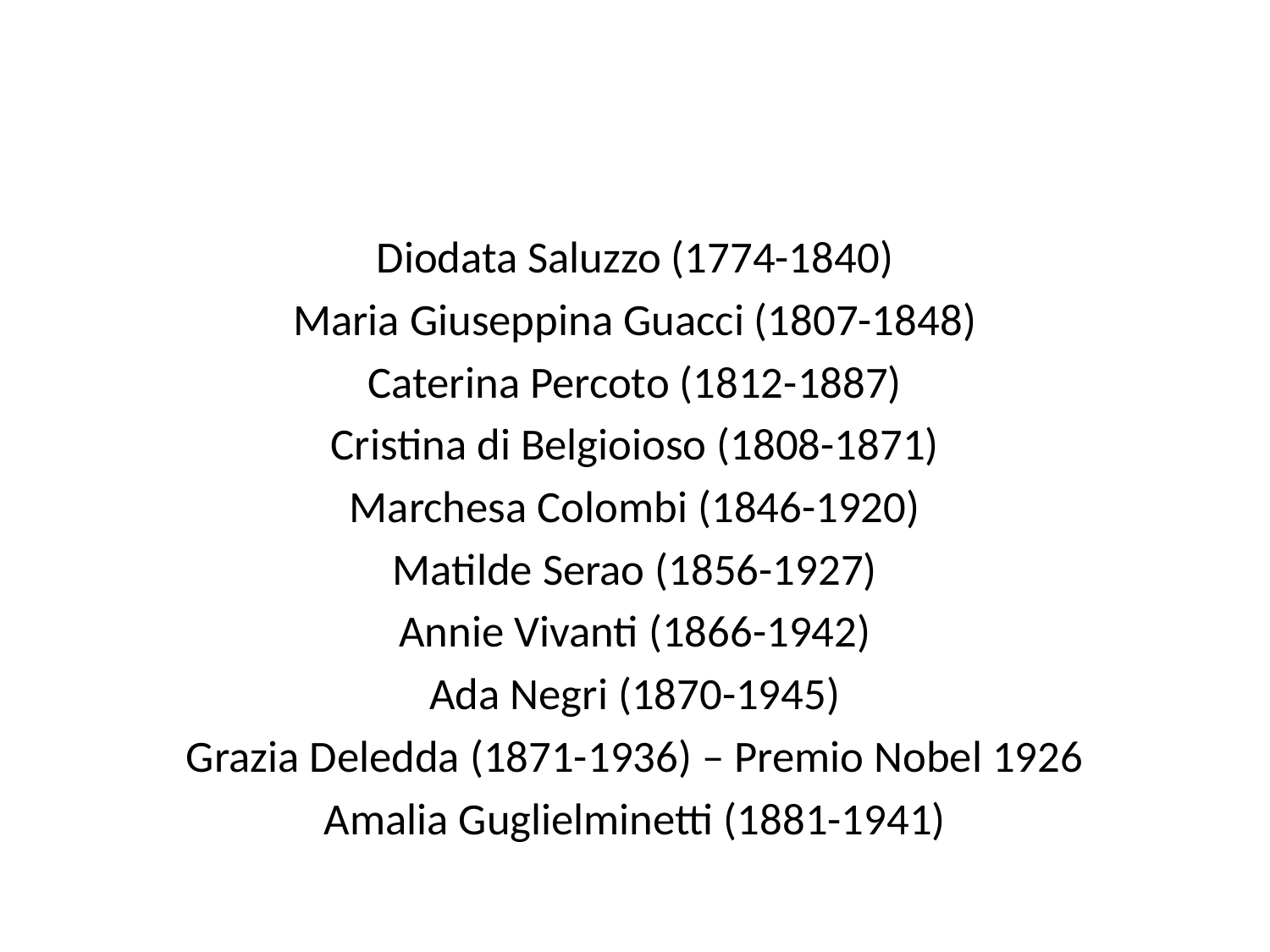

#
Diodata Saluzzo (1774-1840)
Maria Giuseppina Guacci (1807-1848)
Caterina Percoto (1812-1887)
Cristina di Belgioioso (1808-1871)
Marchesa Colombi (1846-1920)
Matilde Serao (1856-1927)
Annie Vivanti (1866-1942)
Ada Negri (1870-1945)
Grazia Deledda (1871-1936) – Premio Nobel 1926
Amalia Guglielminetti (1881-1941)